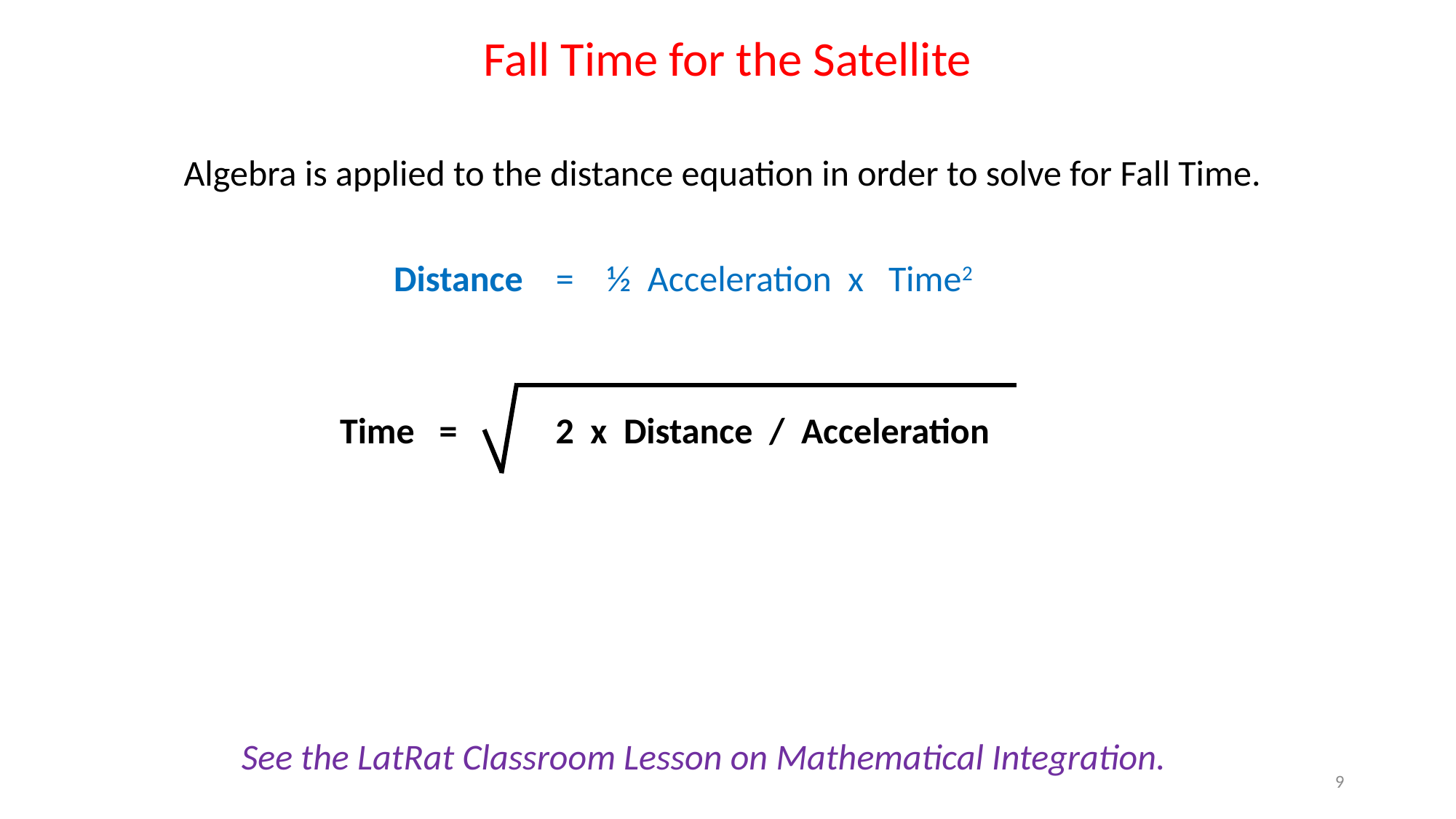

Fall Time for the Satellite
Algebra is applied to the distance equation in order to solve for Fall Time.
Distance    =    ½  Acceleration  x   Time2
Time   =            2  x  Distance  /  Acceleration
See the LatRat Classroom Lesson on Mathematical Integration.
9